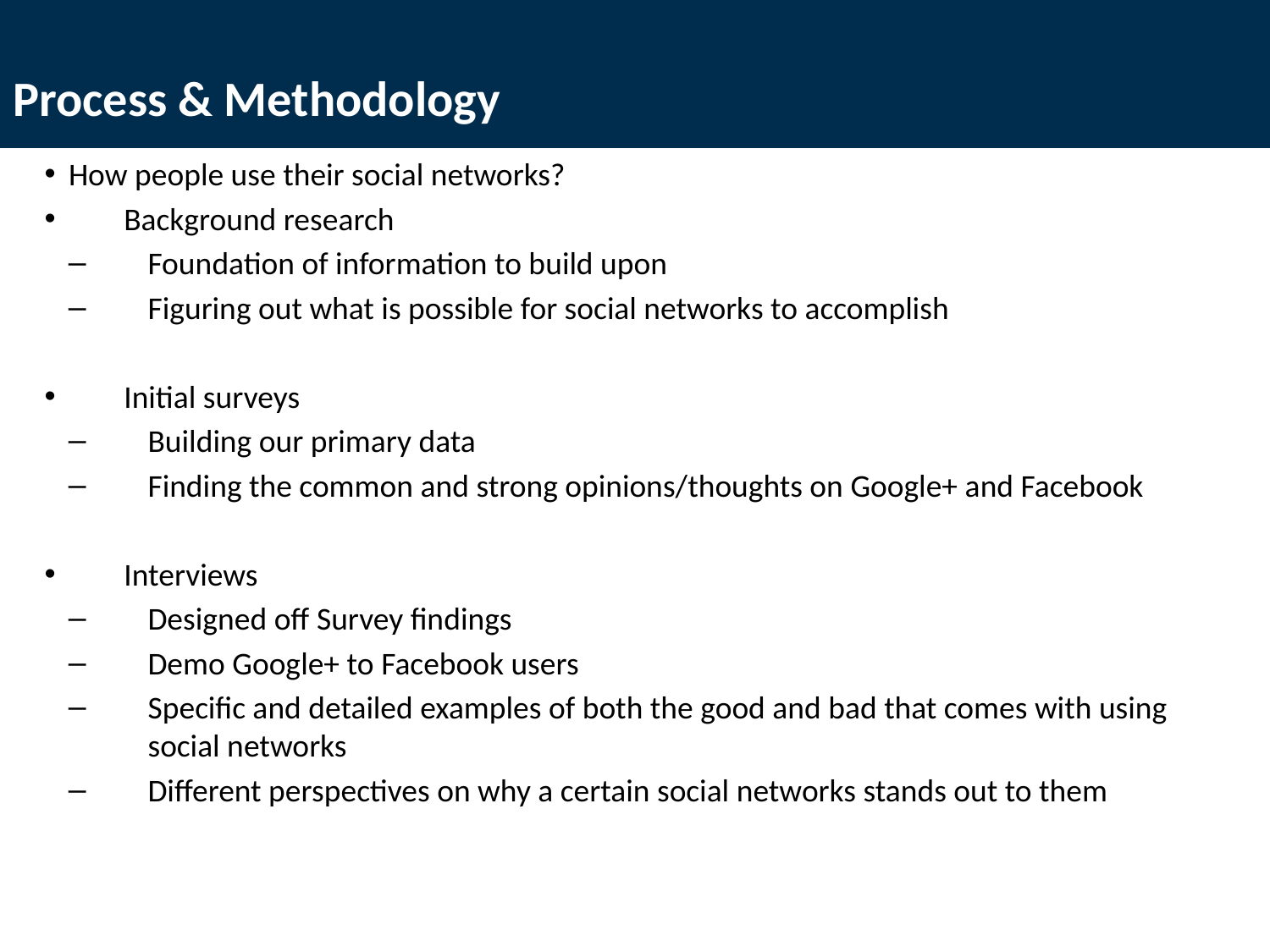

# Process & Methodology
How people use their social networks?
Background research
Foundation of information to build upon
Figuring out what is possible for social networks to accomplish

Initial surveys
Building our primary data
Finding the common and strong opinions/thoughts on Google+ and Facebook

Interviews
Designed off Survey findings
Demo Google+ to Facebook users
Specific and detailed examples of both the good and bad that comes with using social networks
Different perspectives on why a certain social networks stands out to them